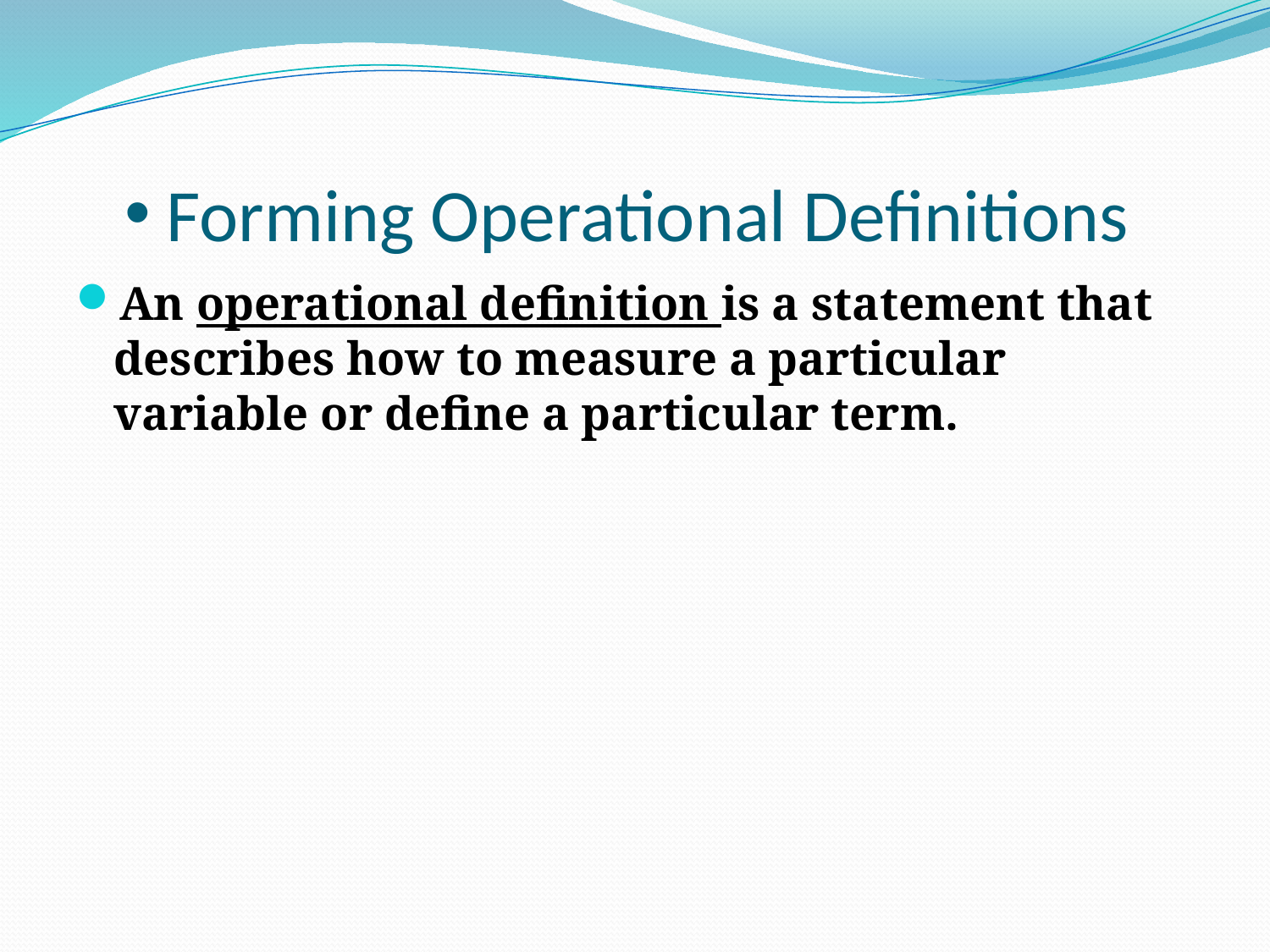

# Forming Operational Definitions
An operational definition is a statement that describes how to measure a particular variable or define a particular term.